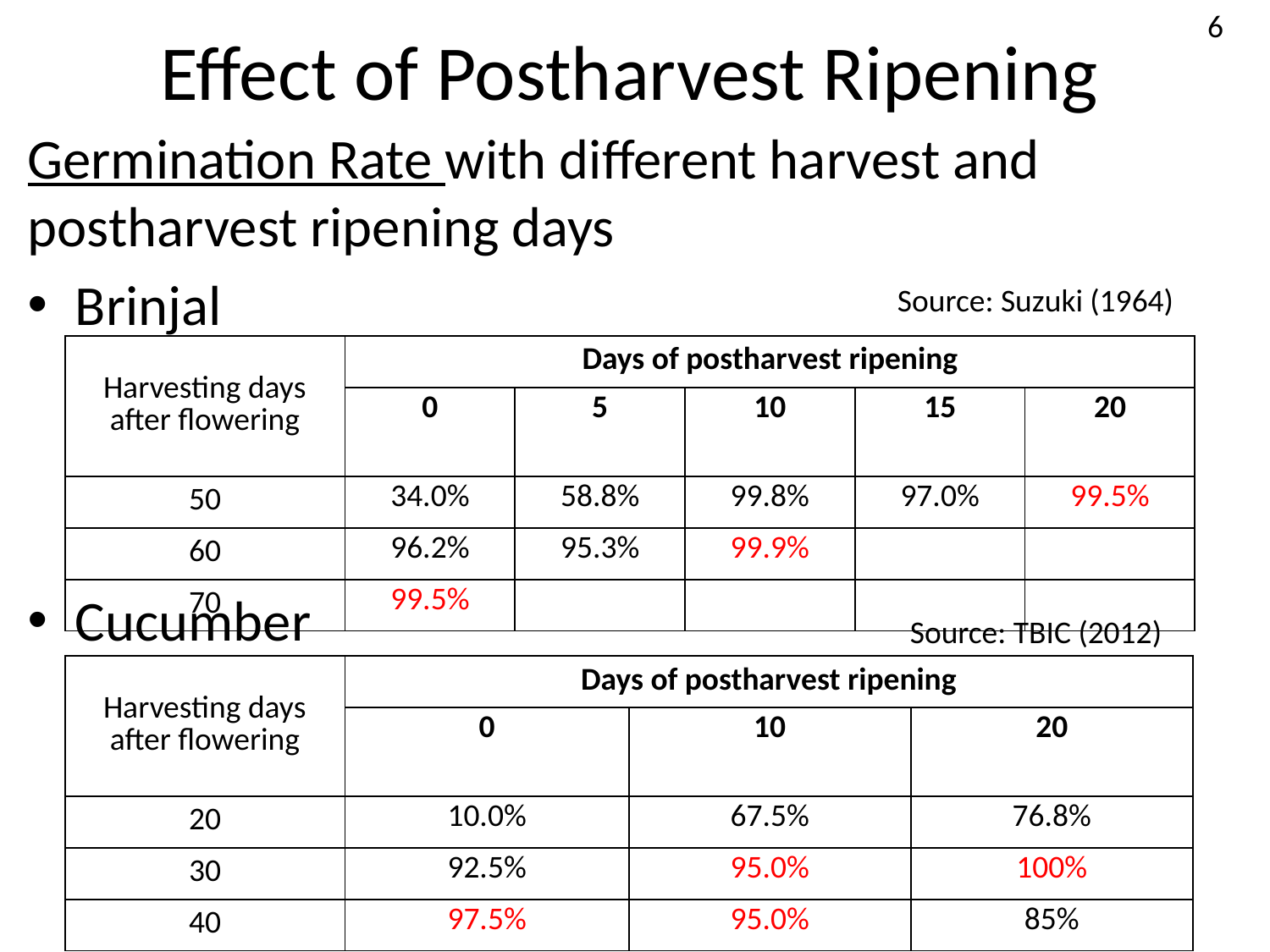

# Effect of Postharvest Ripening
6
Germination Rate with different harvest and postharvest ripening days
Brinjal

Cucumber
Source: Suzuki (1964)
| Harvesting days after flowering | Days of postharvest ripening |  |  |  |  |
| --- | --- | --- | --- | --- | --- |
|  | 0 | 5 | 10 | 15 | 20 |
| 50 | 34.0% | 58.8% | 99.8% | 97.0% | 99.5% |
| 60 | 96.2% | 95.3% | 99.9% |  |  |
| 70 | 99.5% |  |  |  |  |
Source: TBIC (2012)
| Harvesting days after flowering | Days of postharvest ripening |  |  |
| --- | --- | --- | --- |
|  | 0 | 10 | 20 |
| 20 | 10.0% | 67.5% | 76.8% |
| 30 | 92.5% | 95.0% | 100% |
| 40 | 97.5% | 95.0% | 85% |